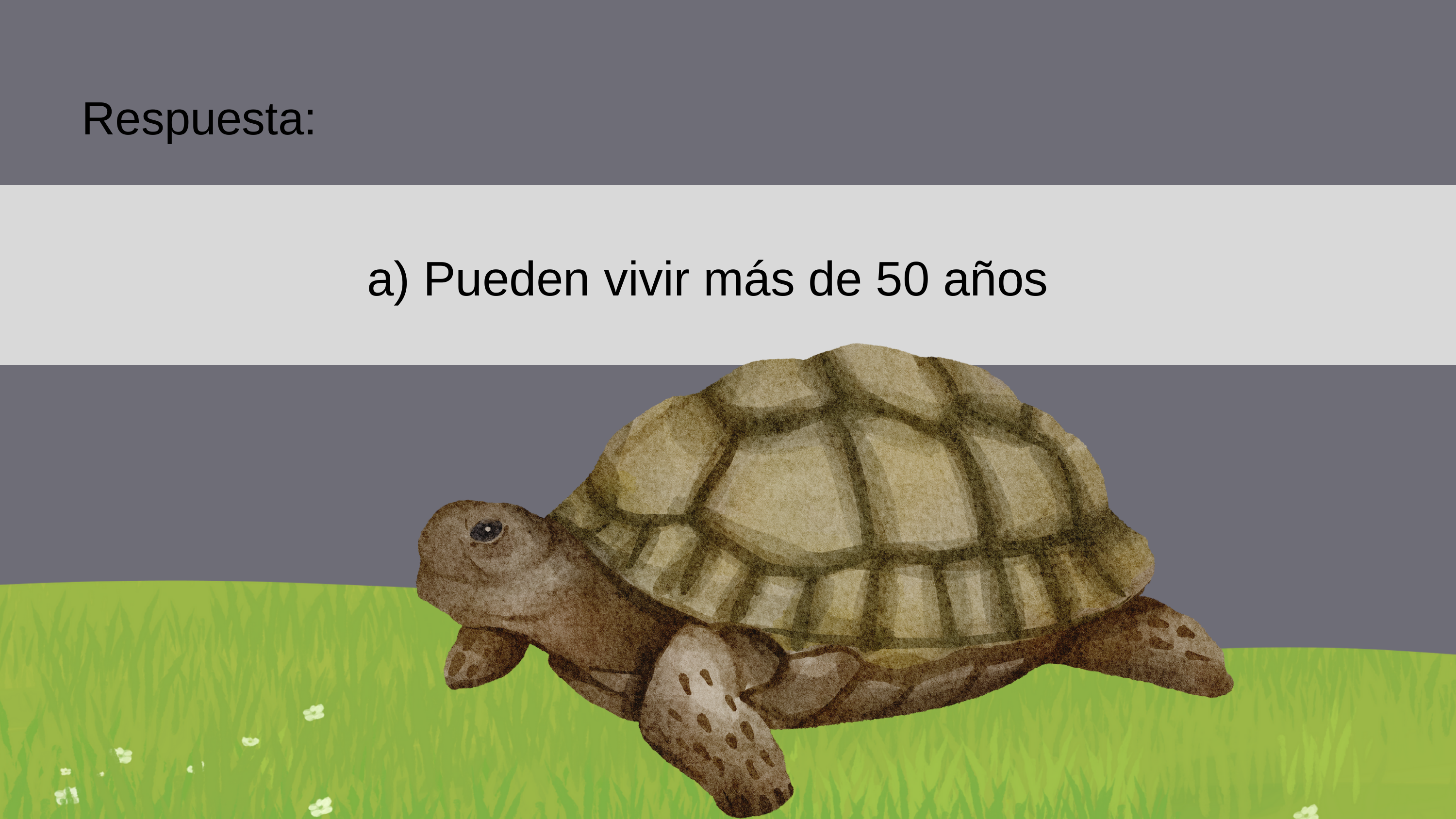

Respuesta:

a) Pueden vivir más de 50 años